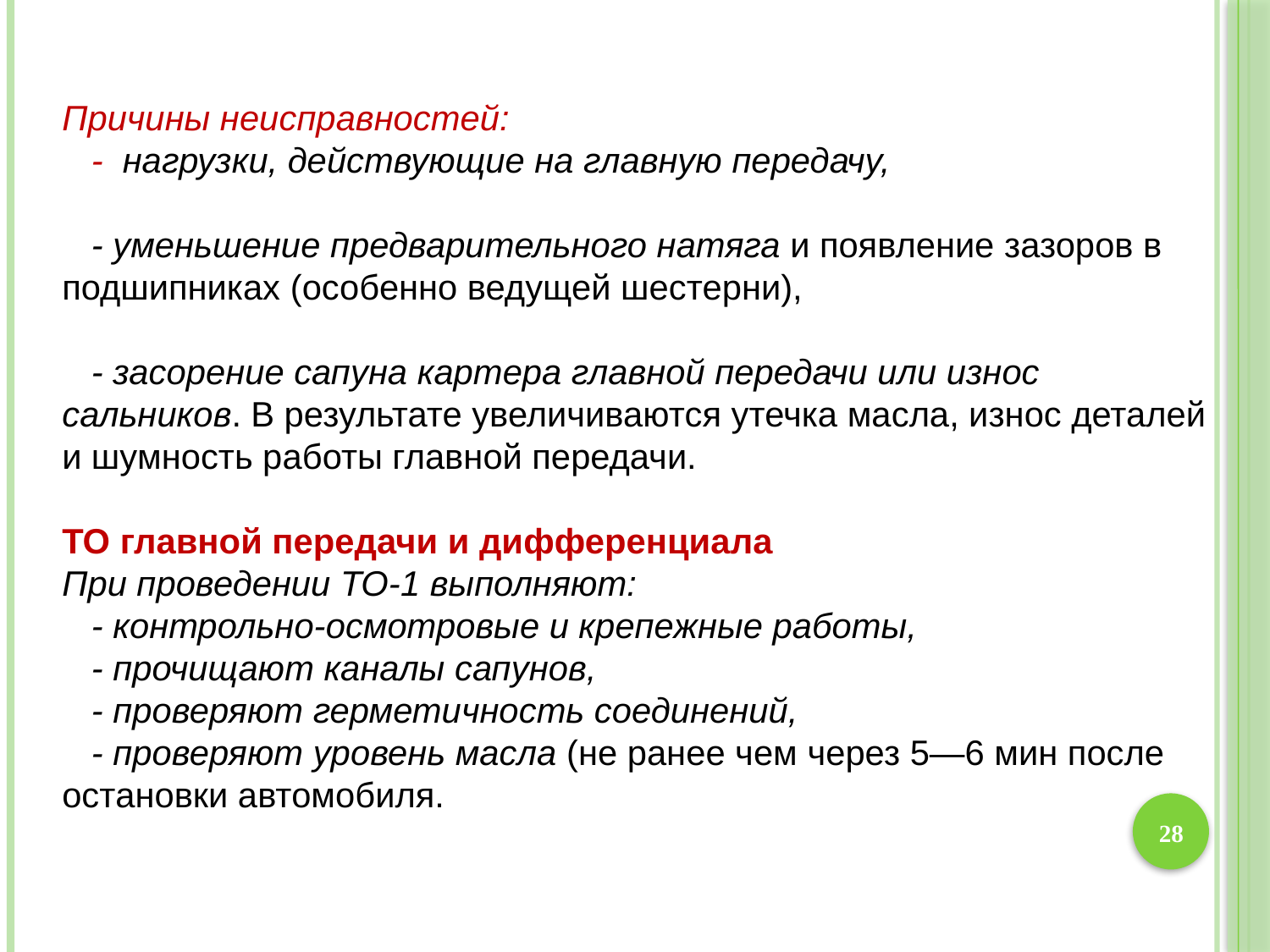

Причины неисправностей:
   -  нагрузки, действующие на главную передачу,

   - уменьшение предварительного натяга и появление зазоров в подшипниках (особенно ведущей шестерни),

   - засорение сапуна картера главной передачи или износ сальников. В результате увеличиваются утечка масла, износ деталей и шумность работы главной передачи.

ТО главной передачи и дифференциала
При проведении ТО-1 выполняют:
   - контрольно-осмотровые и крепежные работы,
   - прочищают каналы сапунов,
   - проверяют герметичность соединений,
   - проверяют уровень масла (не ранее чем через 5—6 мин после остановки автомобиля.

28